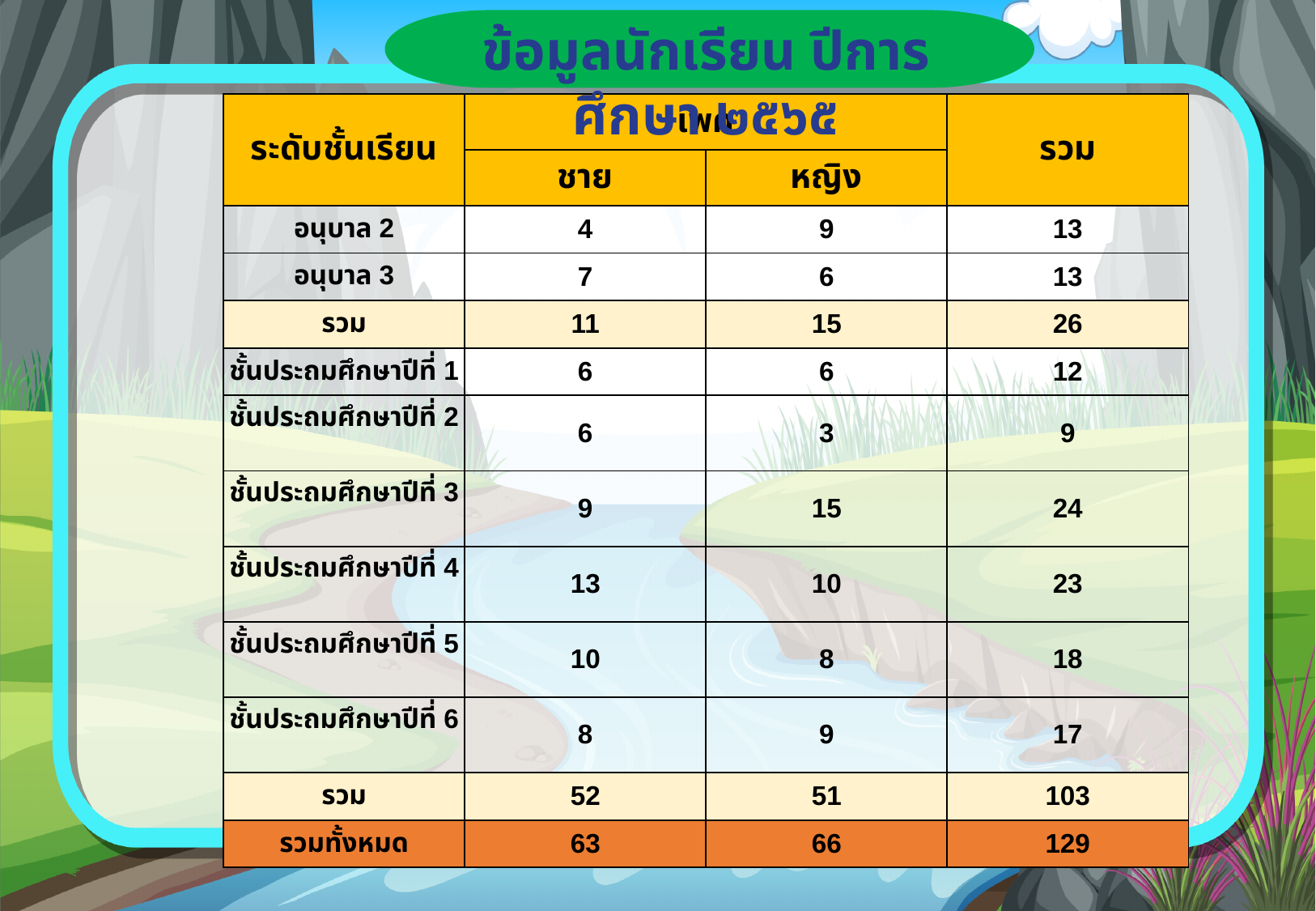

ข้อมูลนักเรียน ปีการศึกษา ๒๕๖๕
| ระดับชั้นเรียน | เพศ |  | รวม |
| --- | --- | --- | --- |
|  | ชาย | หญิง |  |
| อนุบาล 2 | 4 | 9 | 13 |
| อนุบาล 3 | 7 | 6 | 13 |
| รวม | 11 | 15 | 26 |
| ชั้นประถมศึกษาปีที่ 1 | 6 | 6 | 12 |
| ชั้นประถมศึกษาปีที่ 2 | 6 | 3 | 9 |
| ชั้นประถมศึกษาปีที่ 3 | 9 | 15 | 24 |
| ชั้นประถมศึกษาปีที่ 4 | 13 | 10 | 23 |
| ชั้นประถมศึกษาปีที่ 5 | 10 | 8 | 18 |
| ชั้นประถมศึกษาปีที่ 6 | 8 | 9 | 17 |
| รวม | 52 | 51 | 103 |
| รวมทั้งหมด | 63 | 66 | 129 |